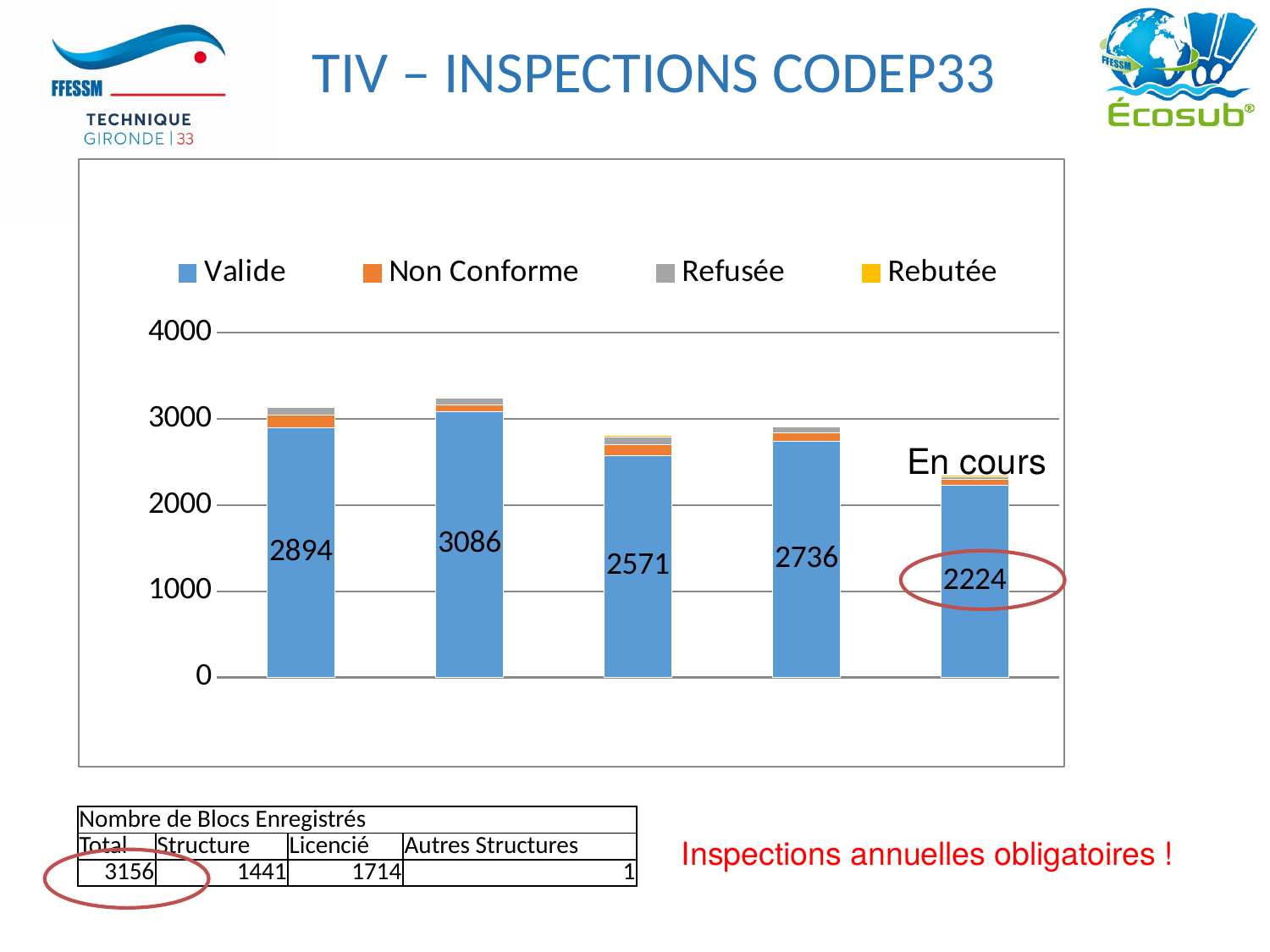

TIV – Inspections CODEP33

### Chart

| Category | Valide | Non Conforme | Refusée | Rebutée |
|---|---|---|---|---|
| 2017 | 2894.0 | 149.0 | 88.0 | 9.0 |
| 2018 | 3086.0 | 74.0 | 74.0 | 10.0 |
| 2019 | 2571.0 | 132.0 | 85.0 | 15.0 |
| 2020 | 2736.0 | 103.0 | 66.0 | 12.0 |
| 2021 | 2224.0 | 72.0 | 33.0 | 19.0 |
En cours

| Nombre de Blocs Enregistrés |  |  |  |
| --- | --- | --- | --- |
| Total | Structure | Licencié | Autres Structures |
| 3156 | 1441 | 1714 | 1 |
Inspections annuelles obligatoires !